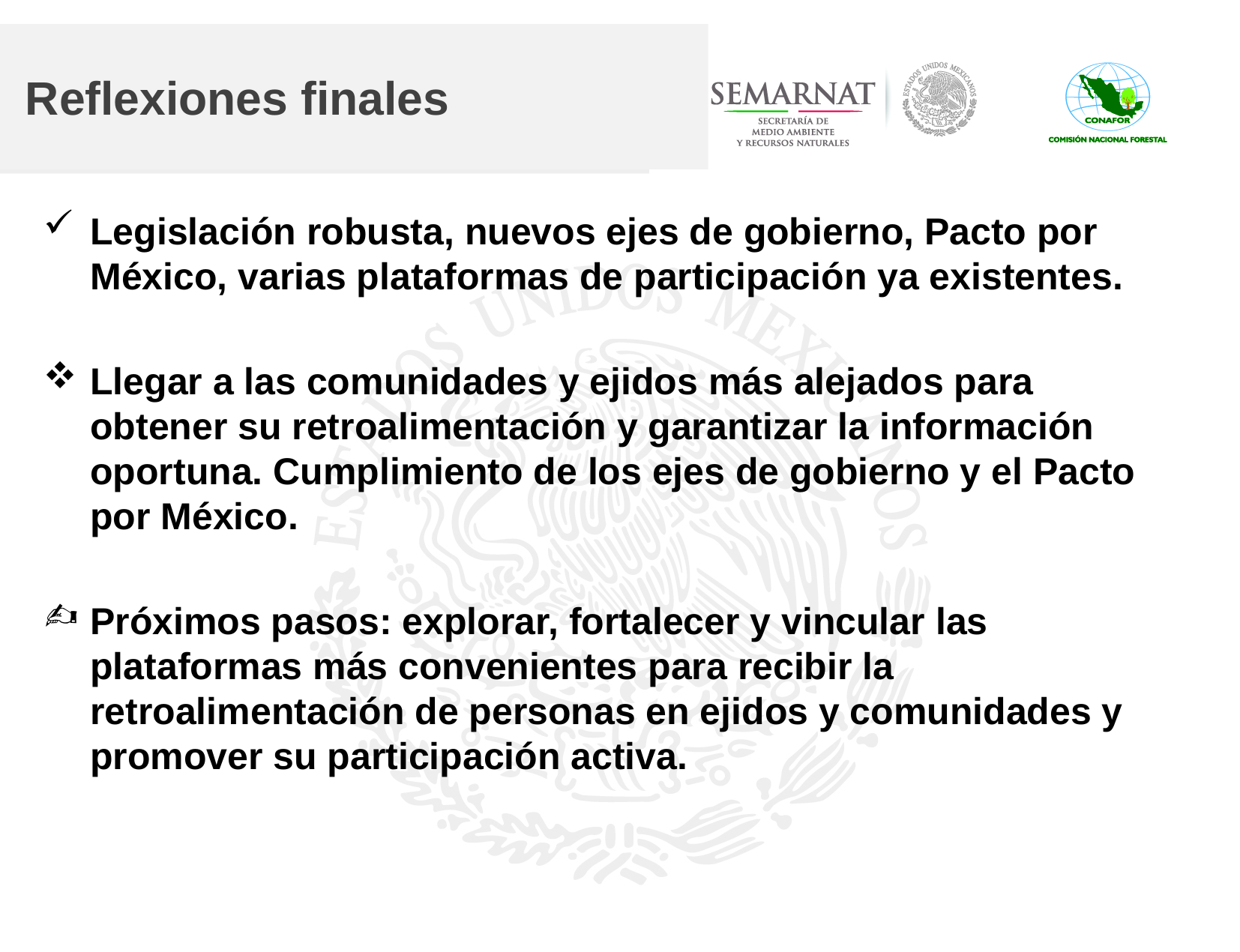

# Reflexiones finales
Legislación robusta, nuevos ejes de gobierno, Pacto por México, varias plataformas de participación ya existentes.

Llegar a las comunidades y ejidos más alejados para obtener su retroalimentación y garantizar la información oportuna. Cumplimiento de los ejes de gobierno y el Pacto por México.

Próximos pasos: explorar, fortalecer y vincular las     plataformas más convenientes para recibir la retroalimentación de personas en ejidos y comunidades y promover su participación activa.